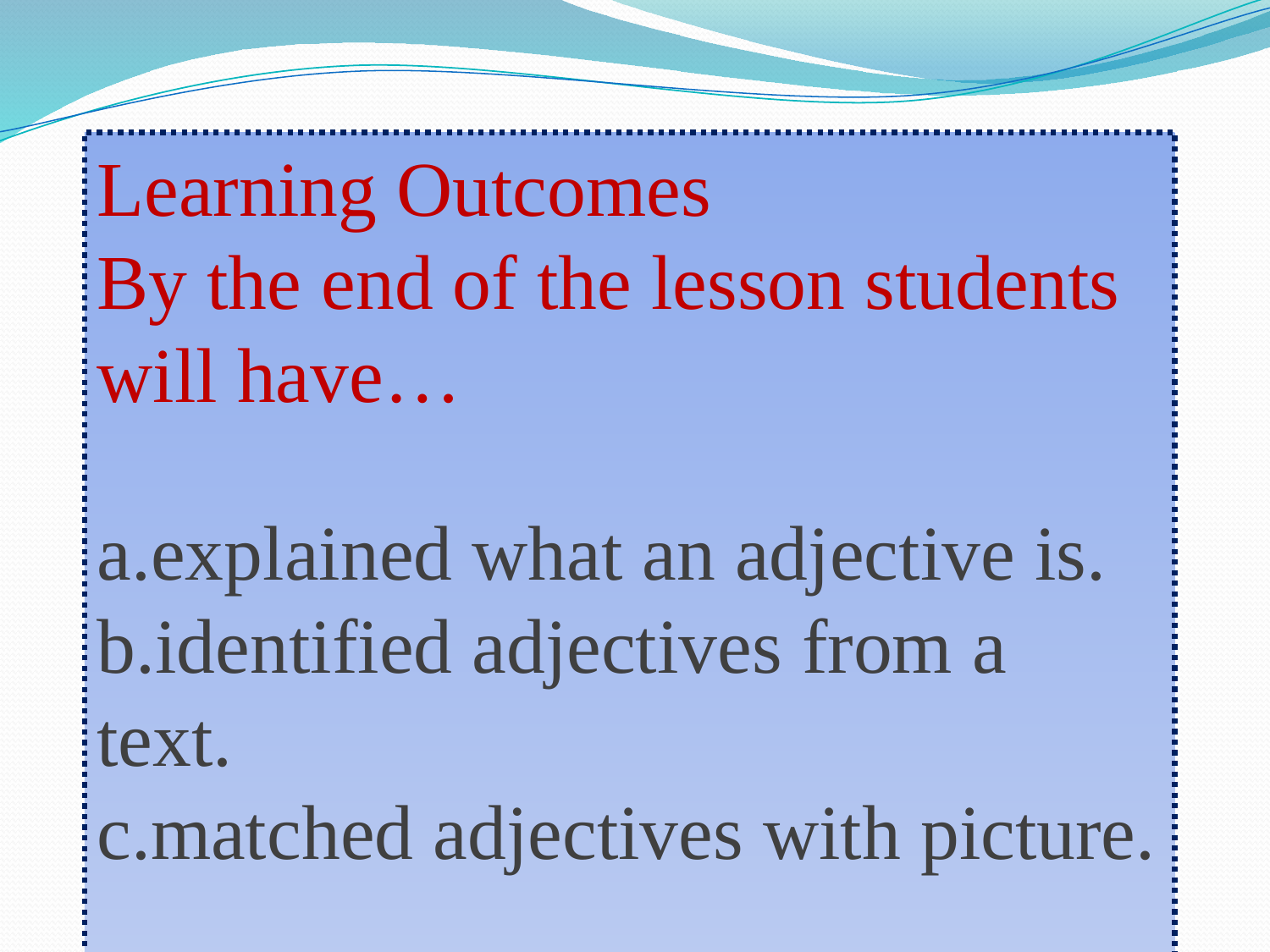

Learning Outcomes
By the end of the lesson students will have…

a.explained what an adjective is.
b.identified adjectives from a text.
c.matched adjectives with picture.